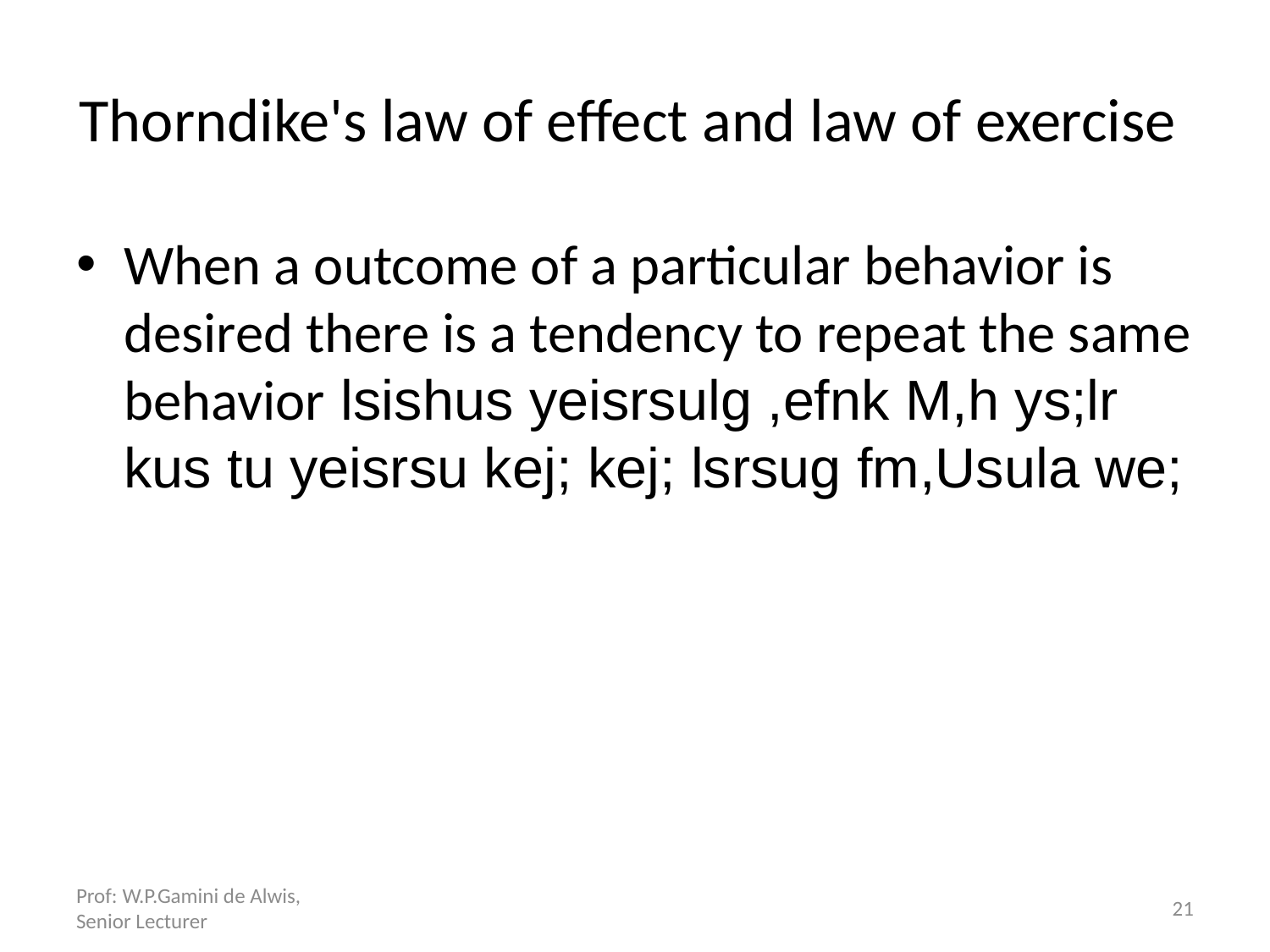

# Thorndike's law of effect and law of exercise
When a outcome of a particular behavior is desired there is a tendency to repeat the same behavior lsishus yeisrsulg ,efnk M,h ys;lr kus tu yeisrsu kej; kej; lsrsug fm,Usula we;
Prof: W.P.Gamini de Alwis, Senior Lecturer
21